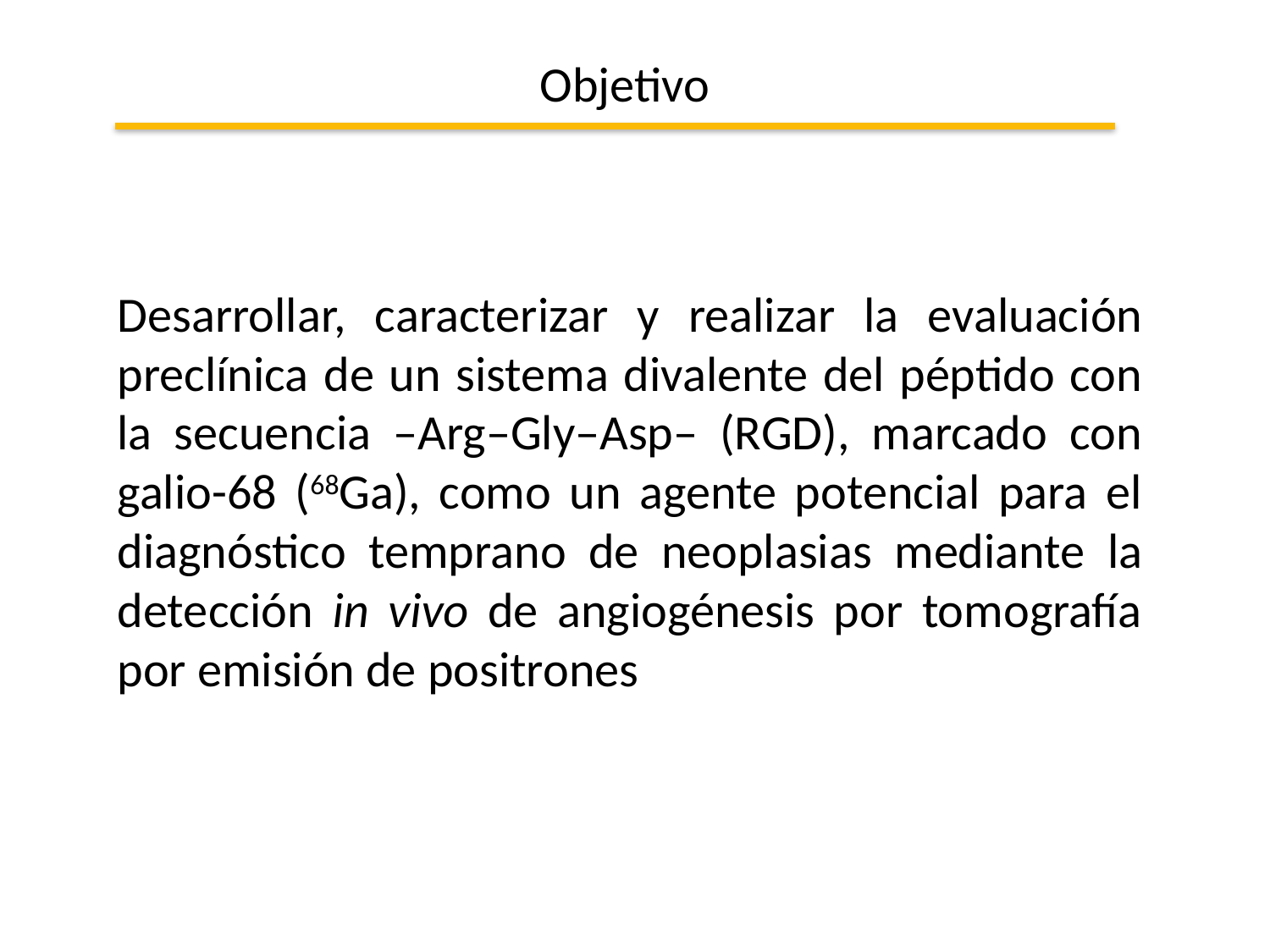

Objetivo
Desarrollar, caracterizar y realizar la evaluación preclínica de un sistema divalente del péptido con la secuencia –Arg–Gly–Asp– (RGD), marcado con galio-68 (68Ga), como un agente potencial para el diagnóstico temprano de neoplasias mediante la detección in vivo de angiogénesis por tomografía por emisión de positrones